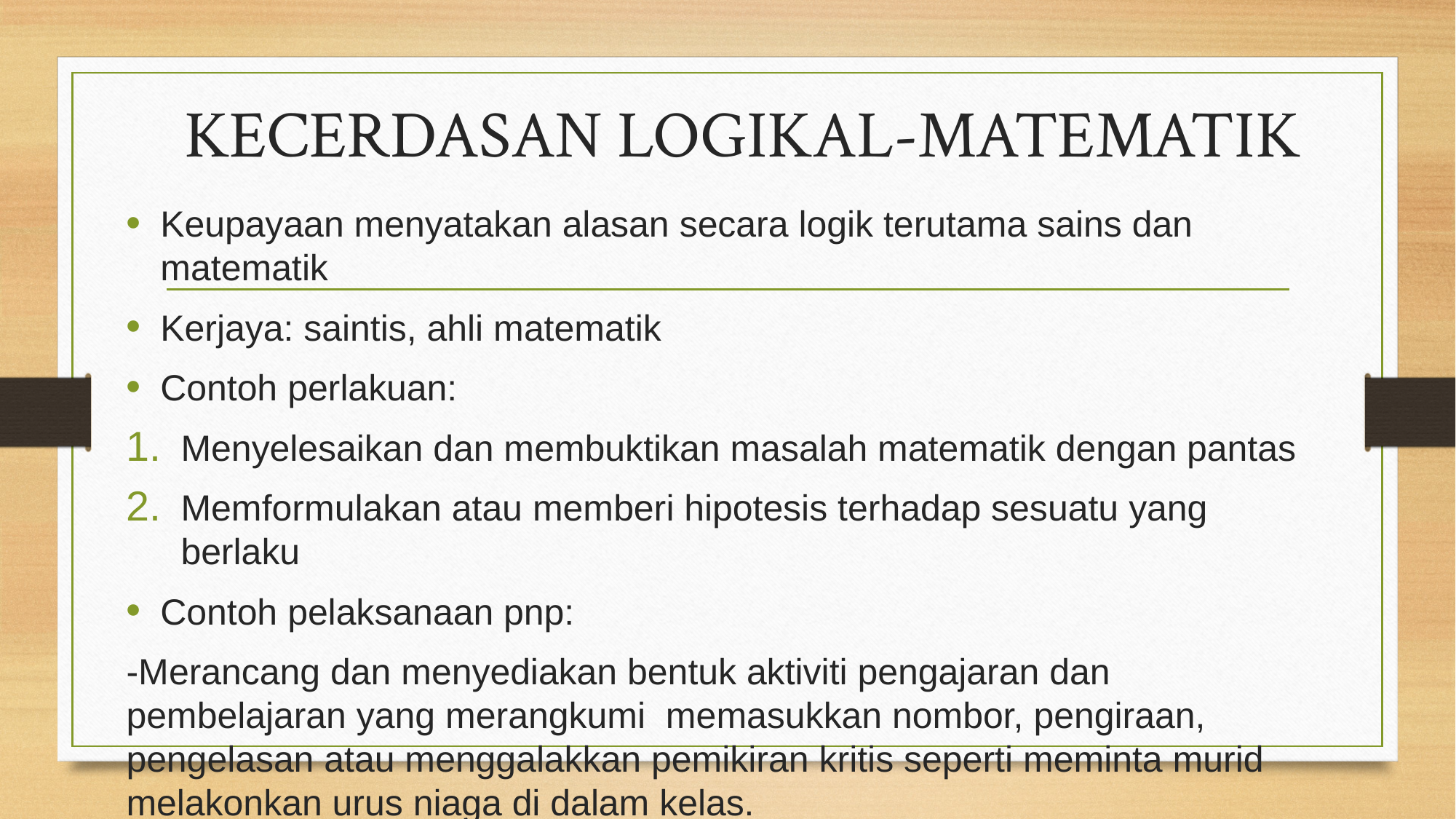

# KECERDASAN LOGIKAL-MATEMATIK
Keupayaan menyatakan alasan secara logik terutama sains dan matematik
Kerjaya: saintis, ahli matematik
Contoh perlakuan:
Menyelesaikan dan membuktikan masalah matematik dengan pantas
Memformulakan atau memberi hipotesis terhadap sesuatu yang berlaku
Contoh pelaksanaan pnp:
-Merancang dan menyediakan bentuk aktiviti pengajaran dan pembelajaran yang merangkumi  memasukkan nombor, pengiraan, pengelasan atau menggalakkan pemikiran kritis seperti meminta murid melakonkan urus niaga di dalam kelas.